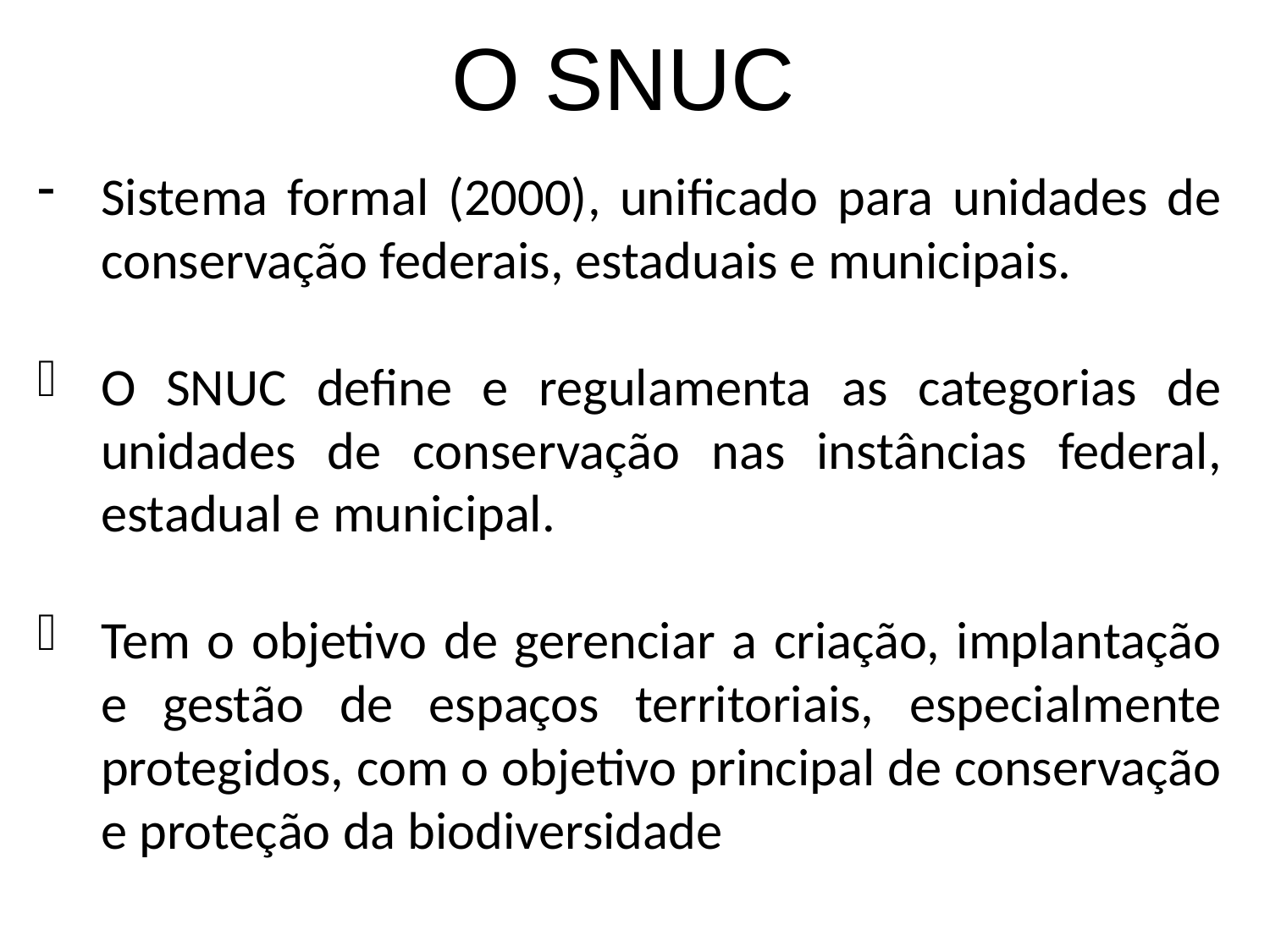

# O SNUC
Sistema formal (2000), unificado para unidades de conservação federais, estaduais e municipais.

O SNUC define e regulamenta as categorias de unidades de conservação nas instâncias federal, estadual e municipal.

Tem o objetivo de gerenciar a criação, implantação e gestão de espaços territoriais, especialmente protegidos, com o objetivo principal de conservação e proteção da biodiversidade